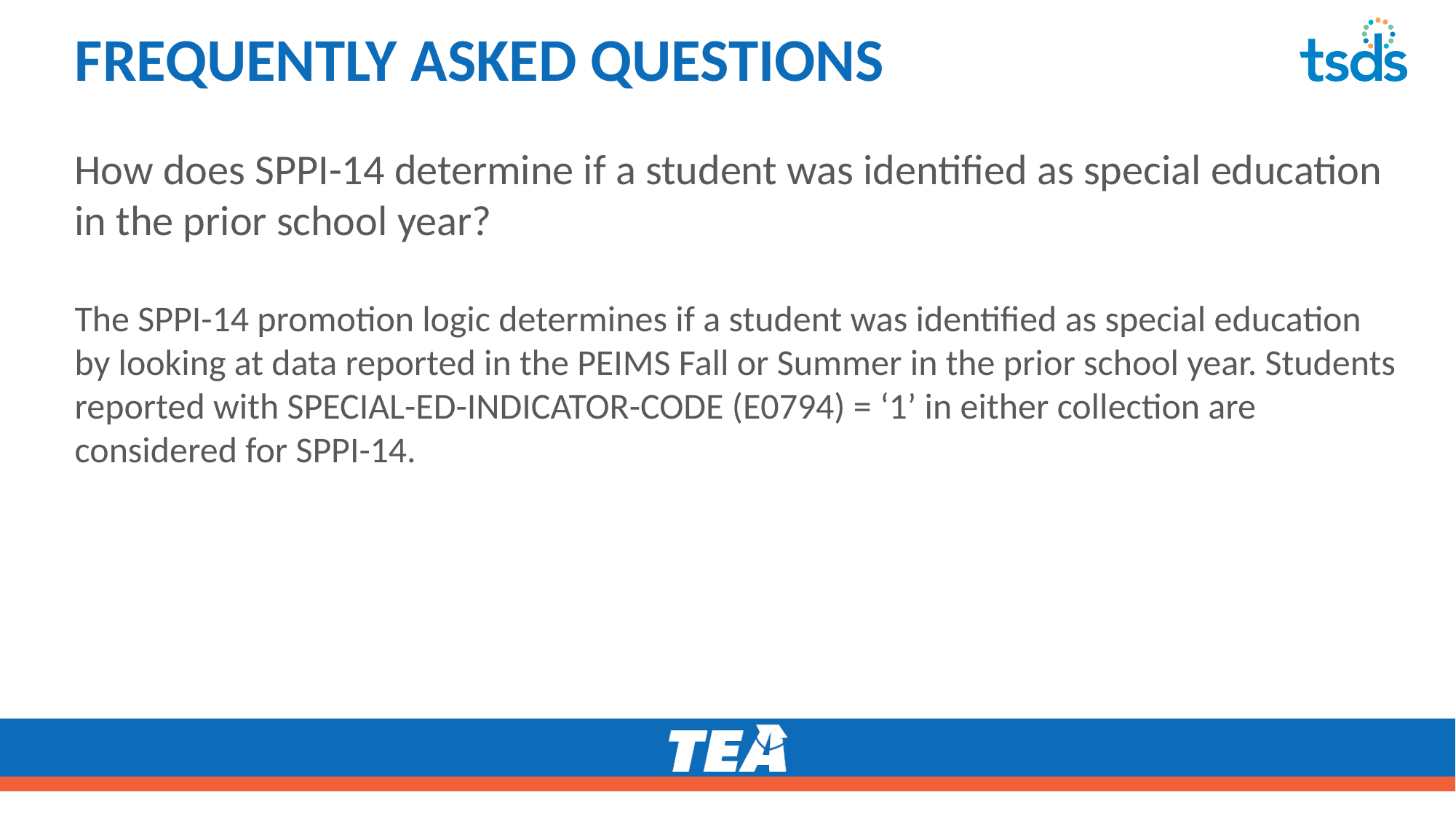

# FREQUENTLY ASKED QUESTIONS
How does SPPI-14 determine if a student was identified as special education in the prior school year?

The SPPI-14 promotion logic determines if a student was identified as special education by looking at data reported in the PEIMS Fall or Summer in the prior school year. Students reported with SPECIAL-ED-INDICATOR-CODE (E0794) = ‘1’ in either collection are considered for SPPI-14.